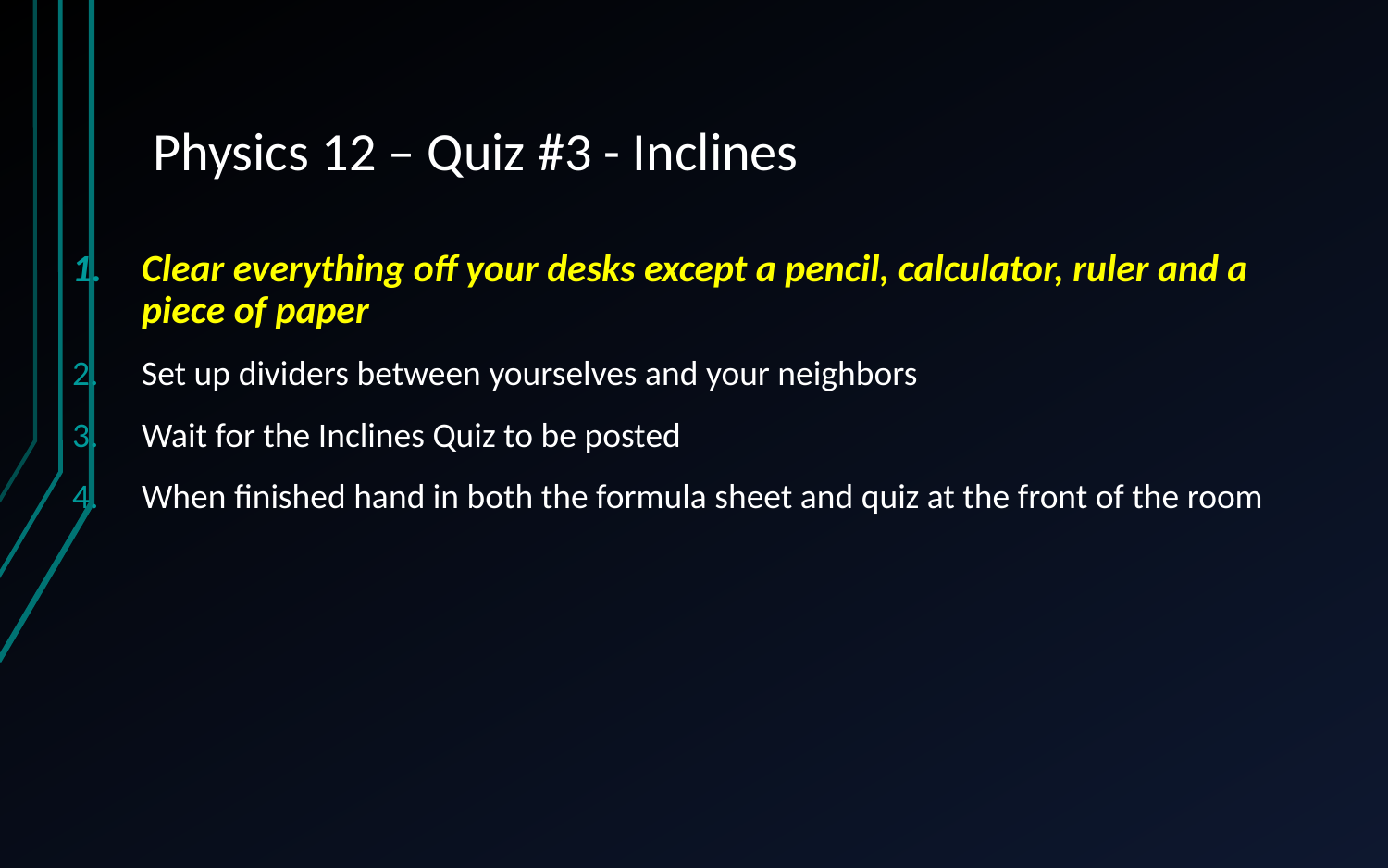

# Physics 12 – Quiz #3 - Inclines
Clear everything off your desks except a pencil, calculator, ruler and a piece of paper
Set up dividers between yourselves and your neighbors
Wait for the Inclines Quiz to be posted
When finished hand in both the formula sheet and quiz at the front of the room